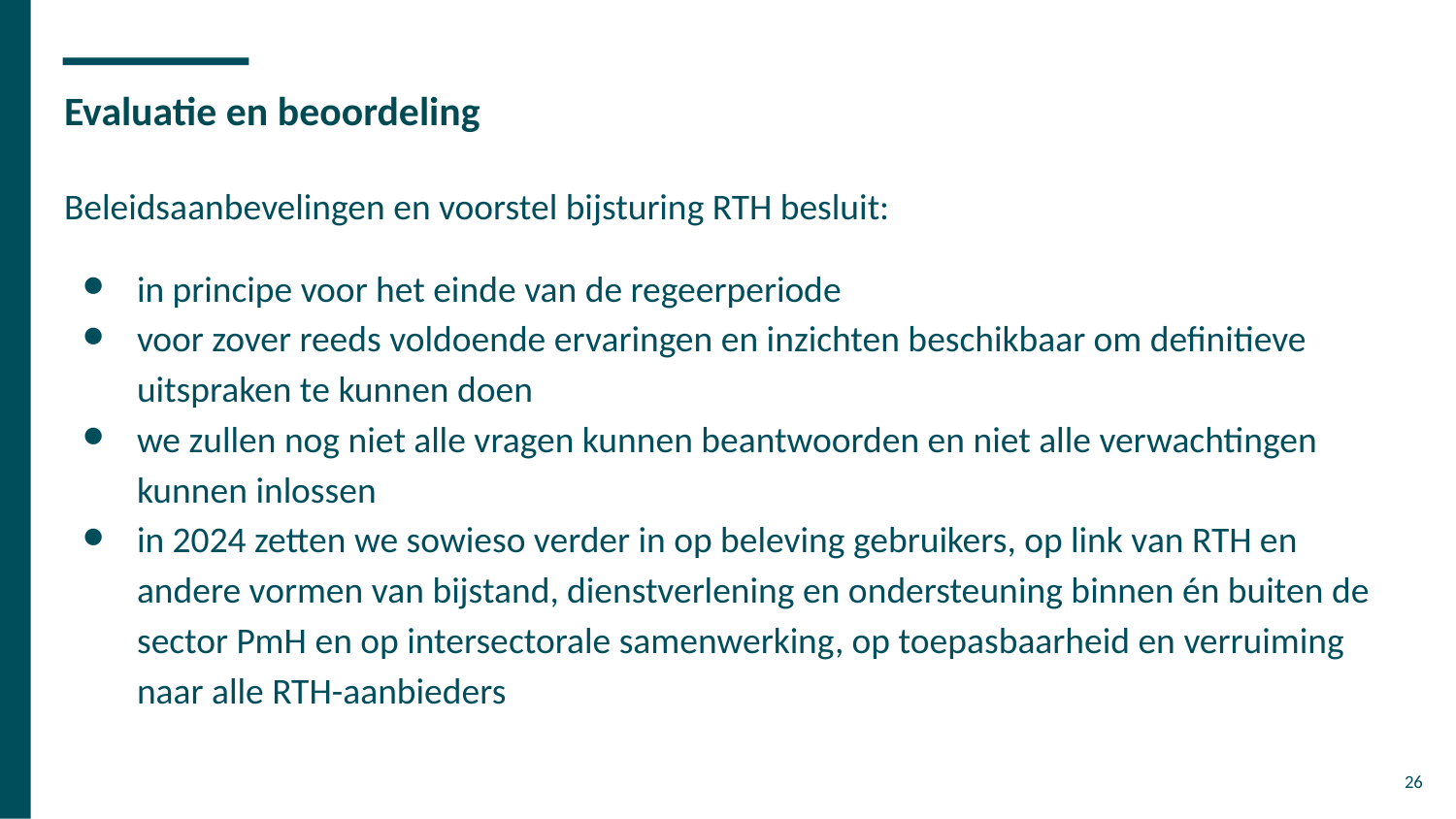

# Evaluatie en beoordeling
Beleidsaanbevelingen en voorstel bijsturing RTH besluit:
in principe voor het einde van de regeerperiode
voor zover reeds voldoende ervaringen en inzichten beschikbaar om definitieve uitspraken te kunnen doen
we zullen nog niet alle vragen kunnen beantwoorden en niet alle verwachtingen kunnen inlossen
in 2024 zetten we sowieso verder in op beleving gebruikers, op link van RTH en andere vormen van bijstand, dienstverlening en ondersteuning binnen én buiten de sector PmH en op intersectorale samenwerking, op toepasbaarheid en verruiming naar alle RTH-aanbieders
26